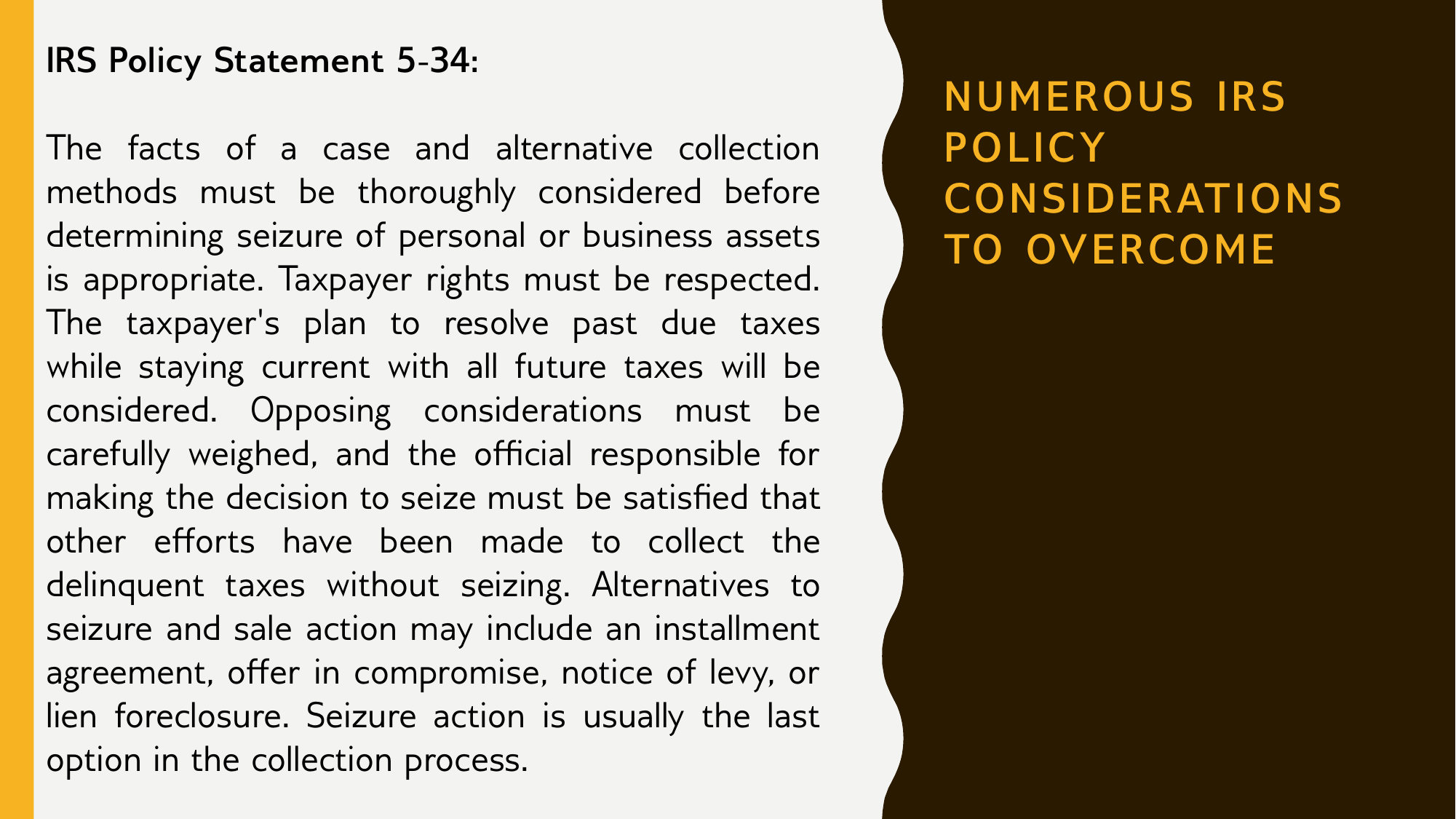

IRS Policy Statement 5-34:

The facts of a case and alternative collection methods must be thoroughly considered before determining seizure of personal or business assets is appropriate. Taxpayer rights must be respected. The taxpayer's plan to resolve past due taxes while staying current with all future taxes will be considered. Opposing considerations must be carefully weighed, and the official responsible for making the decision to seize must be satisfied that other efforts have been made to collect the delinquent taxes without seizing. Alternatives to seizure and sale action may include an installment agreement, offer in compromise, notice of levy, or lien foreclosure. Seizure action is usually the last option in the collection process.

# Numerous irs policy considerations to overcome